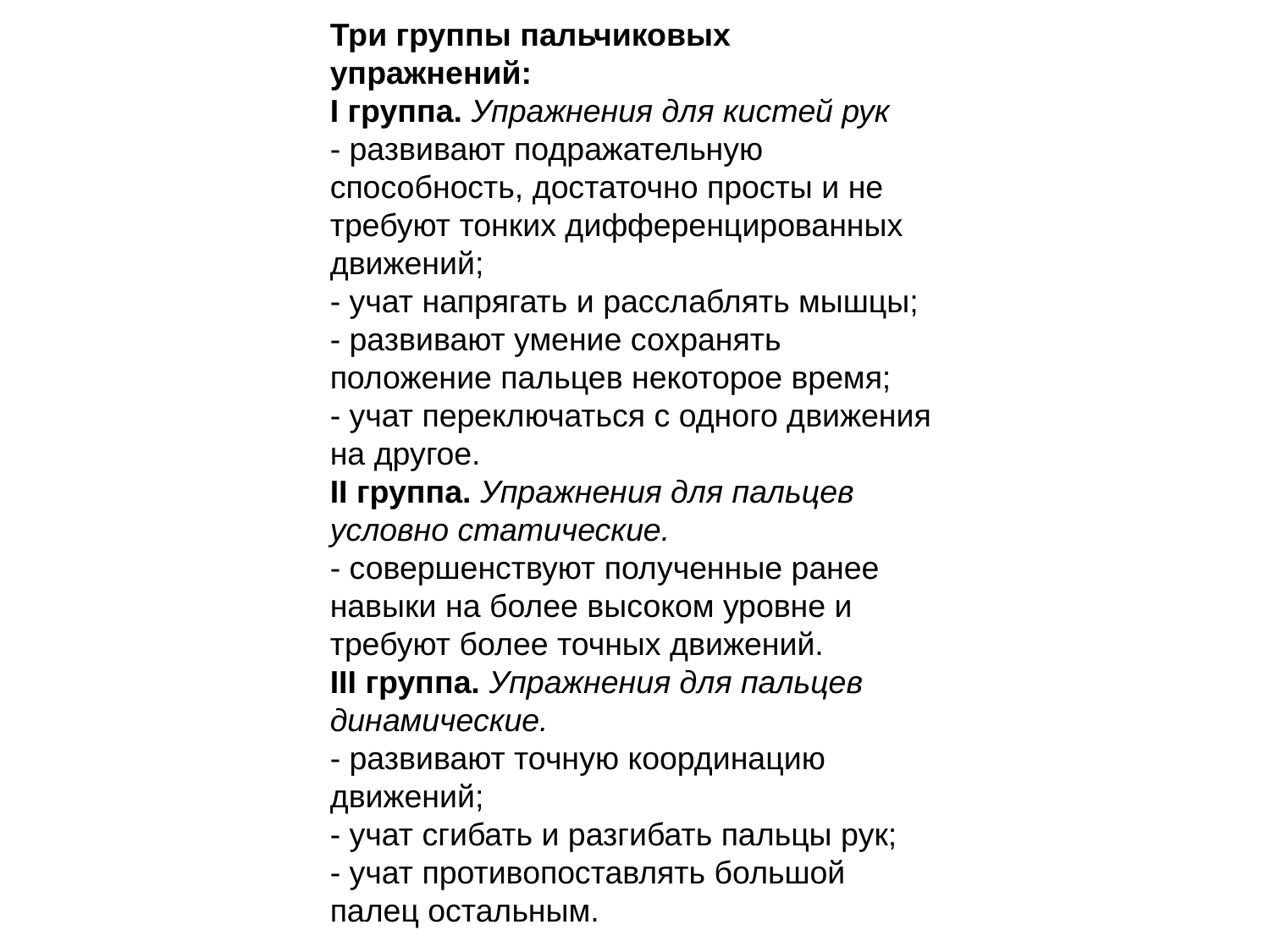

Три группы пальчиковых упражнений:
I группа. Упражнения для кистей рук
- развивают подражательную способность, достаточно просты и не требуют тонких дифференцированных движений;
- учат напрягать и расслаблять мышцы;
- развивают умение сохранять положение пальцев некоторое время;
- учат переключаться с одного движения на другое.
II группа. Упражнения для пальцев условно статические.
- совершенствуют полученные ранее навыки на более высоком уровне и требуют более точных движений.
III группа. Упражнения для пальцев динамические.
- развивают точную координацию движений;
- учат сгибать и разгибать пальцы рук;
- учат противопоставлять большой палец остальным.